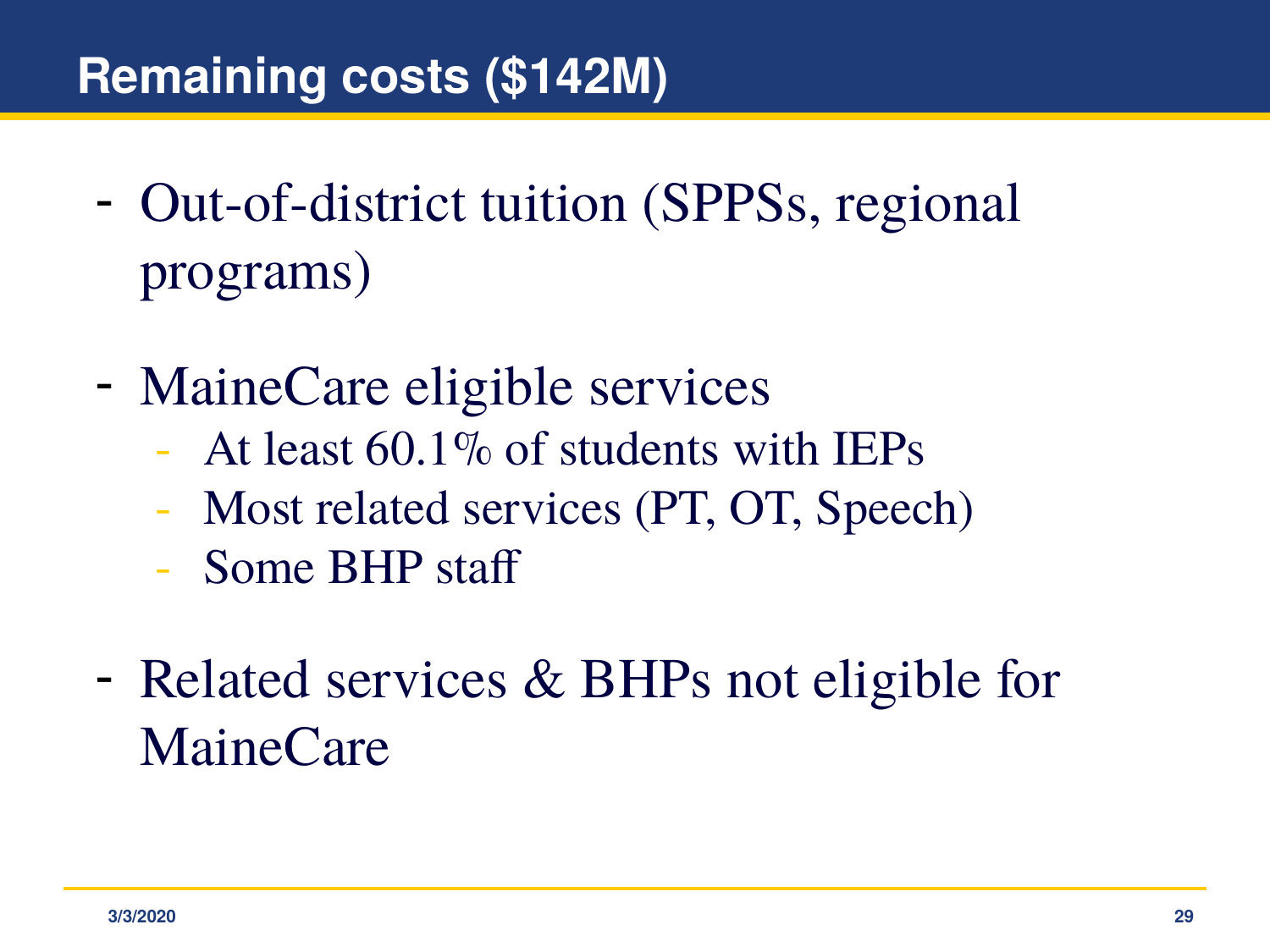

# Remaining costs ($142M)
Out-of-district tuition (SPPSs, regional programs)

MaineCare eligible services
At least 60.1% of students with IEPs
Most related services (PT, OT, Speech)
Some BHP staff

Related services & BHPs not eligible for MaineCare

3/3/2020
29